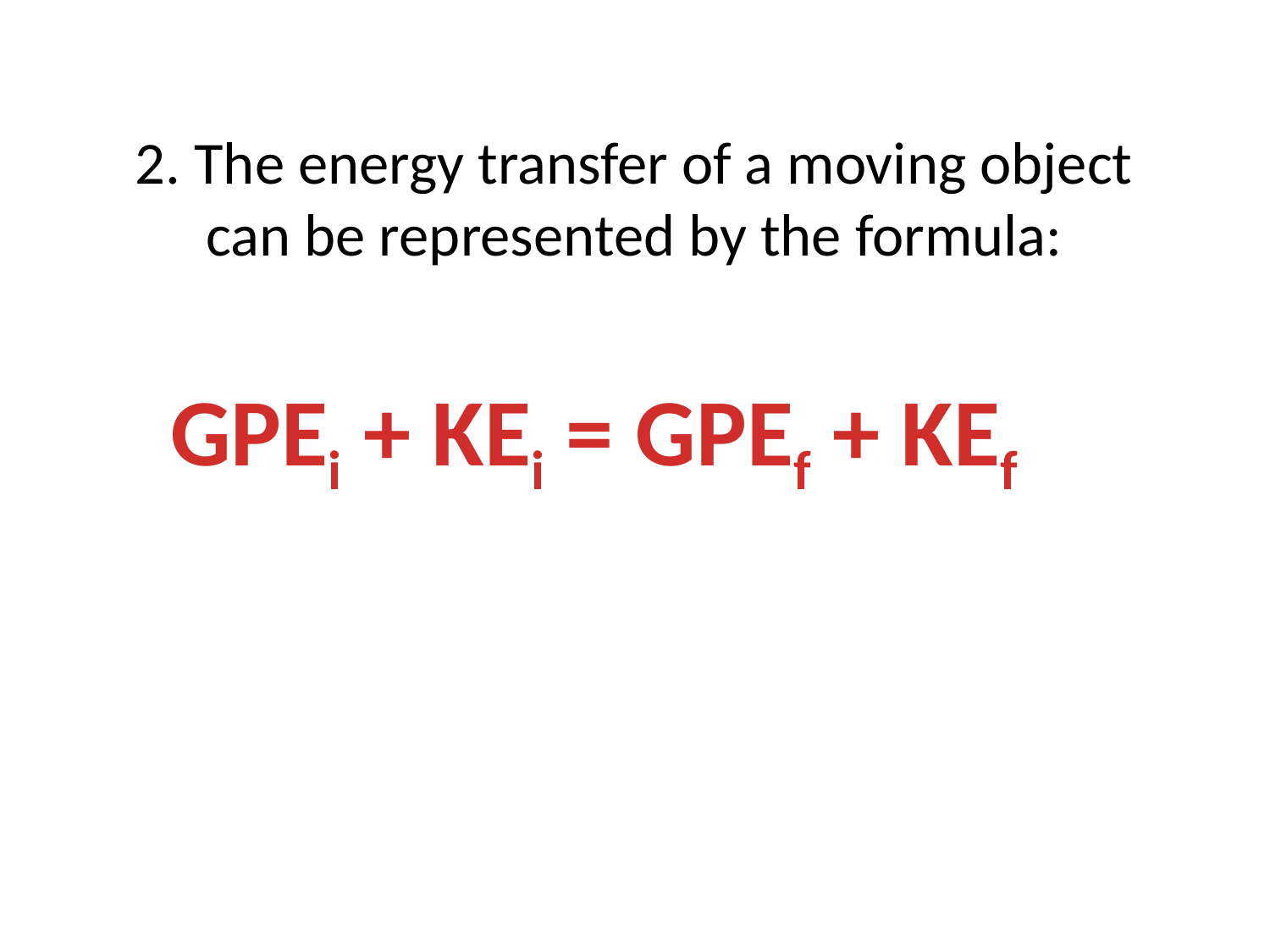

# 2. The energy transfer of a moving object can be represented by the formula:
GPEi + KEi = GPEf + KEf